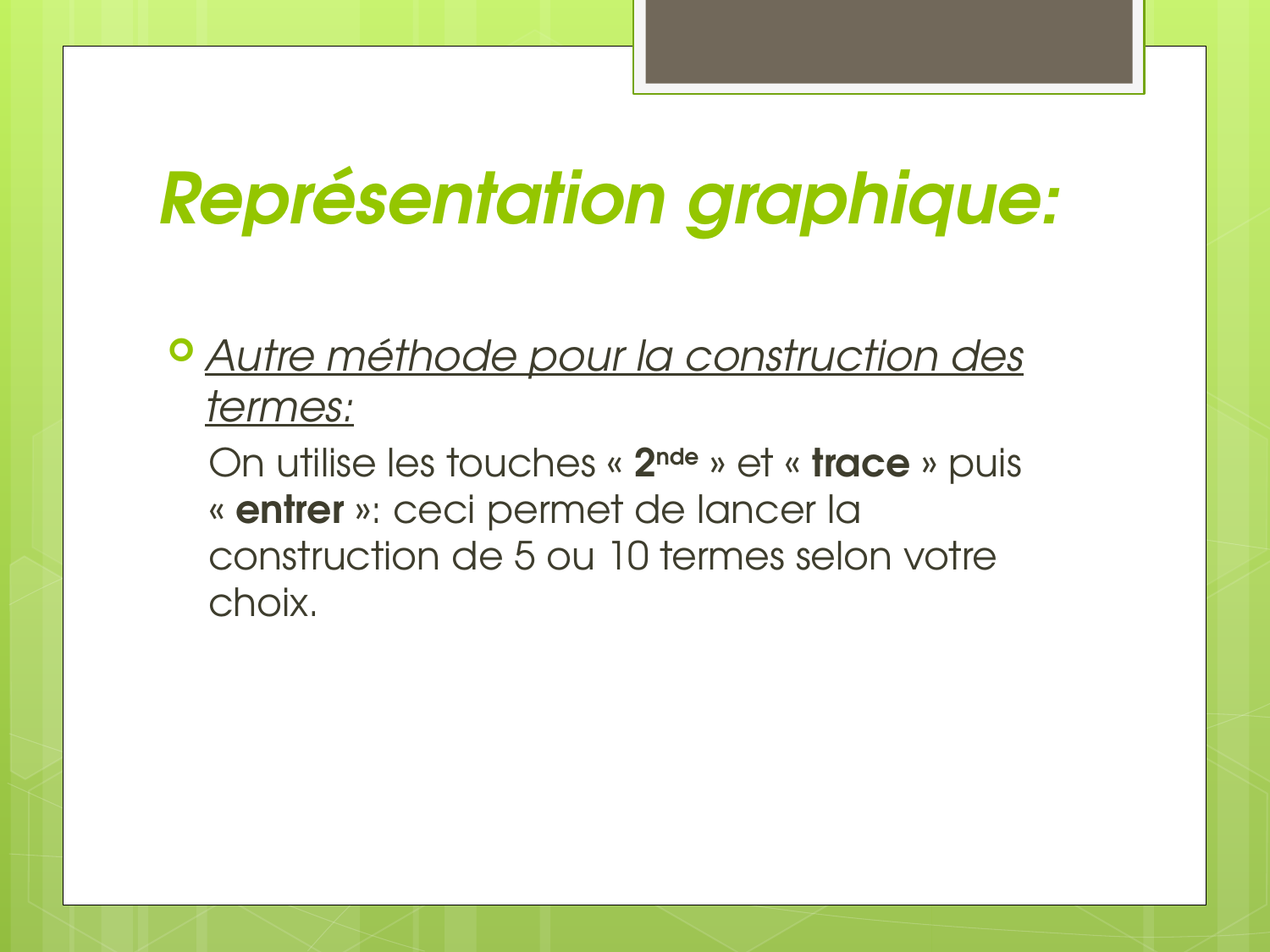

# Représentation graphique:
Autre méthode pour la construction des termes:
On utilise les touches « 2nde » et « trace » puis « entrer »: ceci permet de lancer la construction de 5 ou 10 termes selon votre choix.